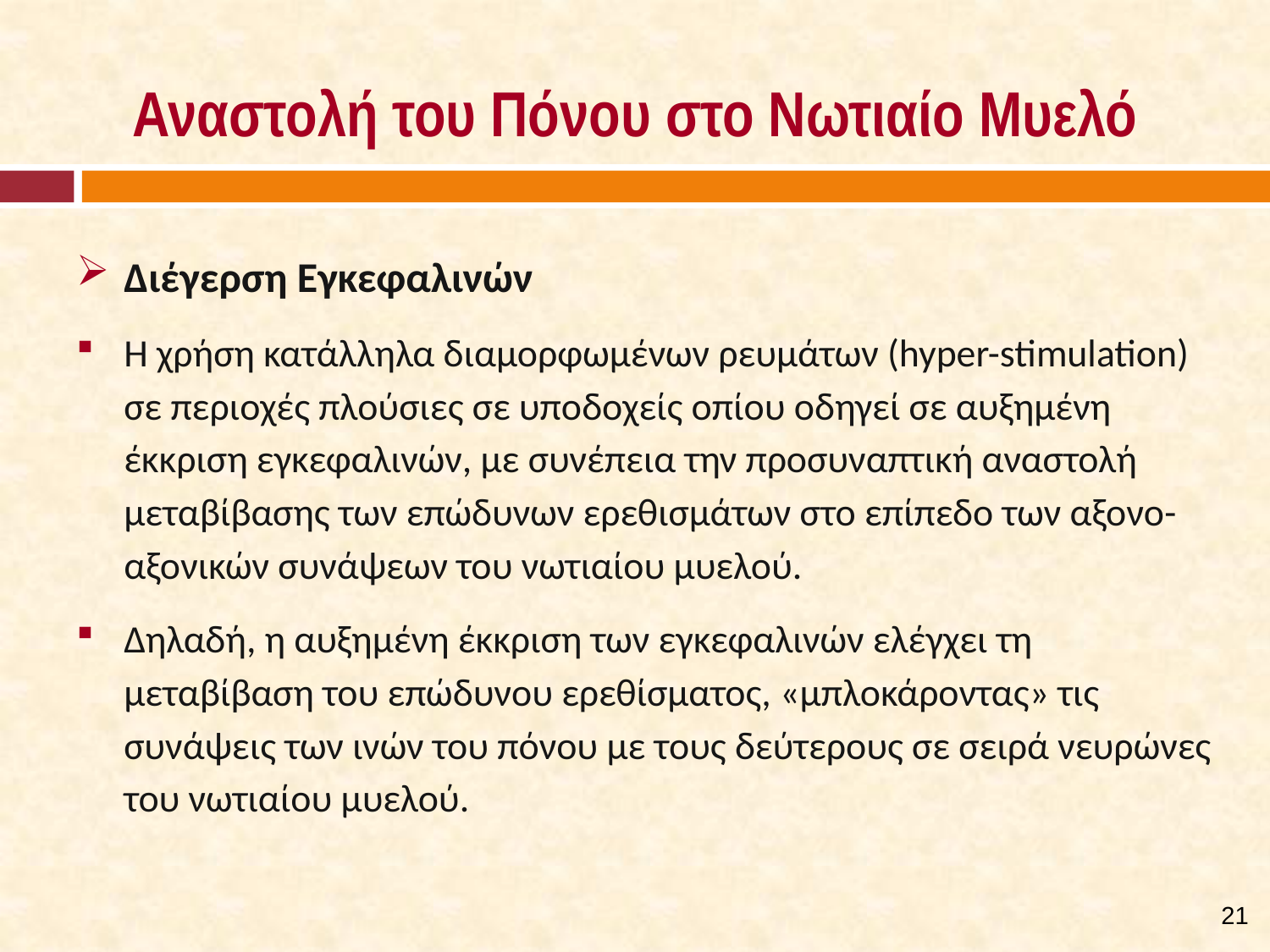

# Αναστολή του Πόνου στο Νωτιαίο Μυελό
Διέγερση Εγκεφαλινών
Η χρήση κατάλληλα διαμορφωμένων ρευμάτων (hyper-stimulation) σε περιοχές πλούσιες σε υποδοχείς οπίου οδηγεί σε αυξημένη έκκριση εγκεφαλινών, με συνέπεια την προσυναπτική αναστολή μεταβίβασης των επώδυνων ερεθισμάτων στο επίπεδο των αξονο-αξονικών συνάψεων του νωτιαίου μυελού.
Δηλαδή, η αυξημένη έκκριση των εγκεφαλινών ελέγχει τη μεταβίβαση του επώδυνου ερεθίσματος, «μπλοκάροντας» τις συνάψεις των ινών του πόνου με τους δεύτερους σε σειρά νευρώνες του νωτιαίου μυελού.
21